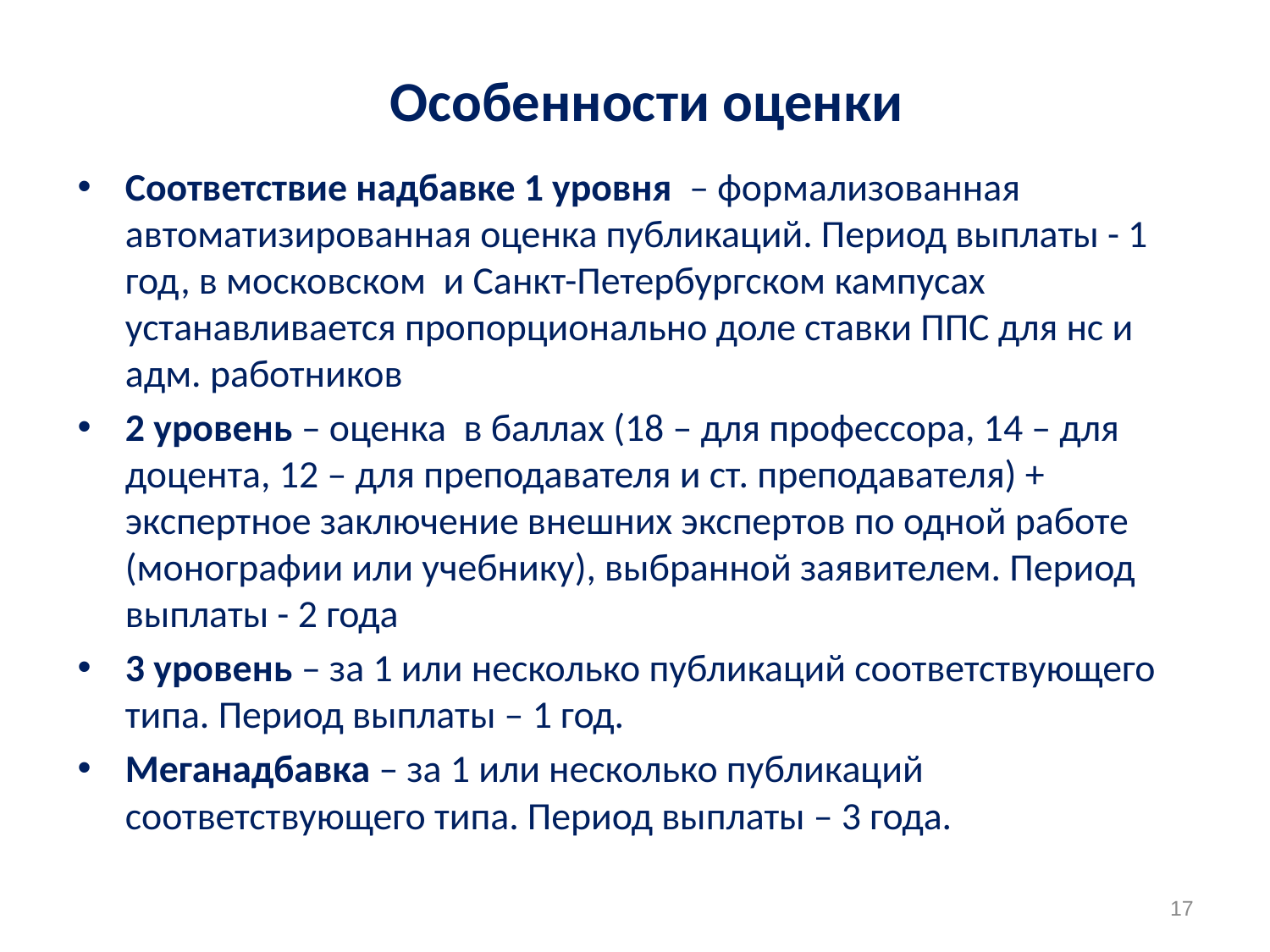

# Особенности оценки
Соответствие надбавке 1 уровня  – формализованная автоматизированная оценка публикаций. Период выплаты - 1 год, в московском  и Санкт-Петербургском кампусах устанавливается пропорционально доле ставки ППС для нс и адм. работников
2 уровень – оценка  в баллах (18 – для профессора, 14 – для доцента, 12 – для преподавателя и ст. преподавателя) + экспертное заключение внешних экспертов по одной работе (монографии или учебнику), выбранной заявителем. Период выплаты - 2 года
3 уровень – за 1 или несколько публикаций соответствующего типа. Период выплаты – 1 год.
Меганадбавка – за 1 или несколько публикаций соответствующего типа. Период выплаты – 3 года.

17